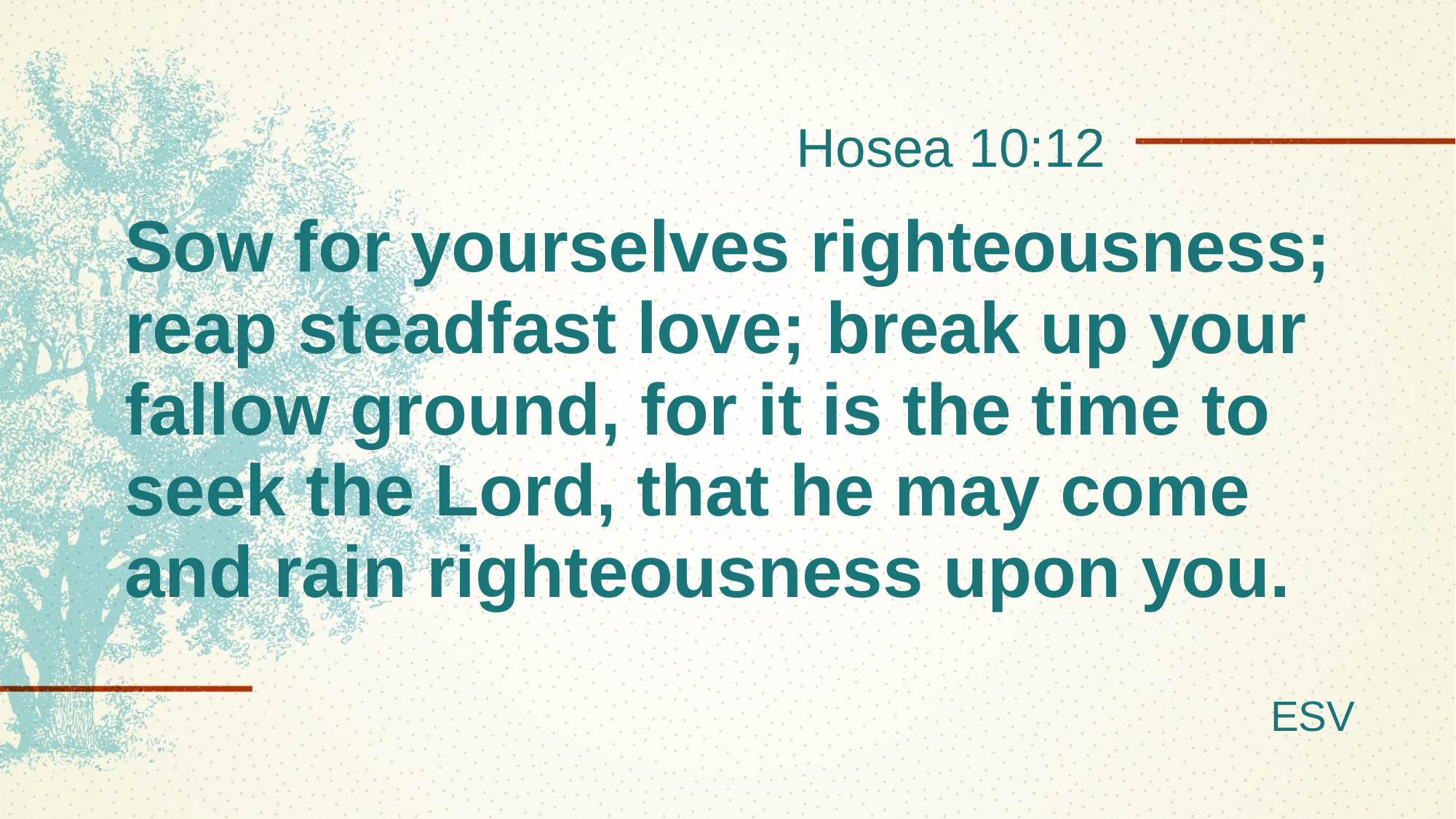

Hosea 10:12
# Sow for yourselves righteousness; reap steadfast love; break up your fallow ground, for it is the time to seek the Lord, that he may come and rain righteousness upon you.
ESV